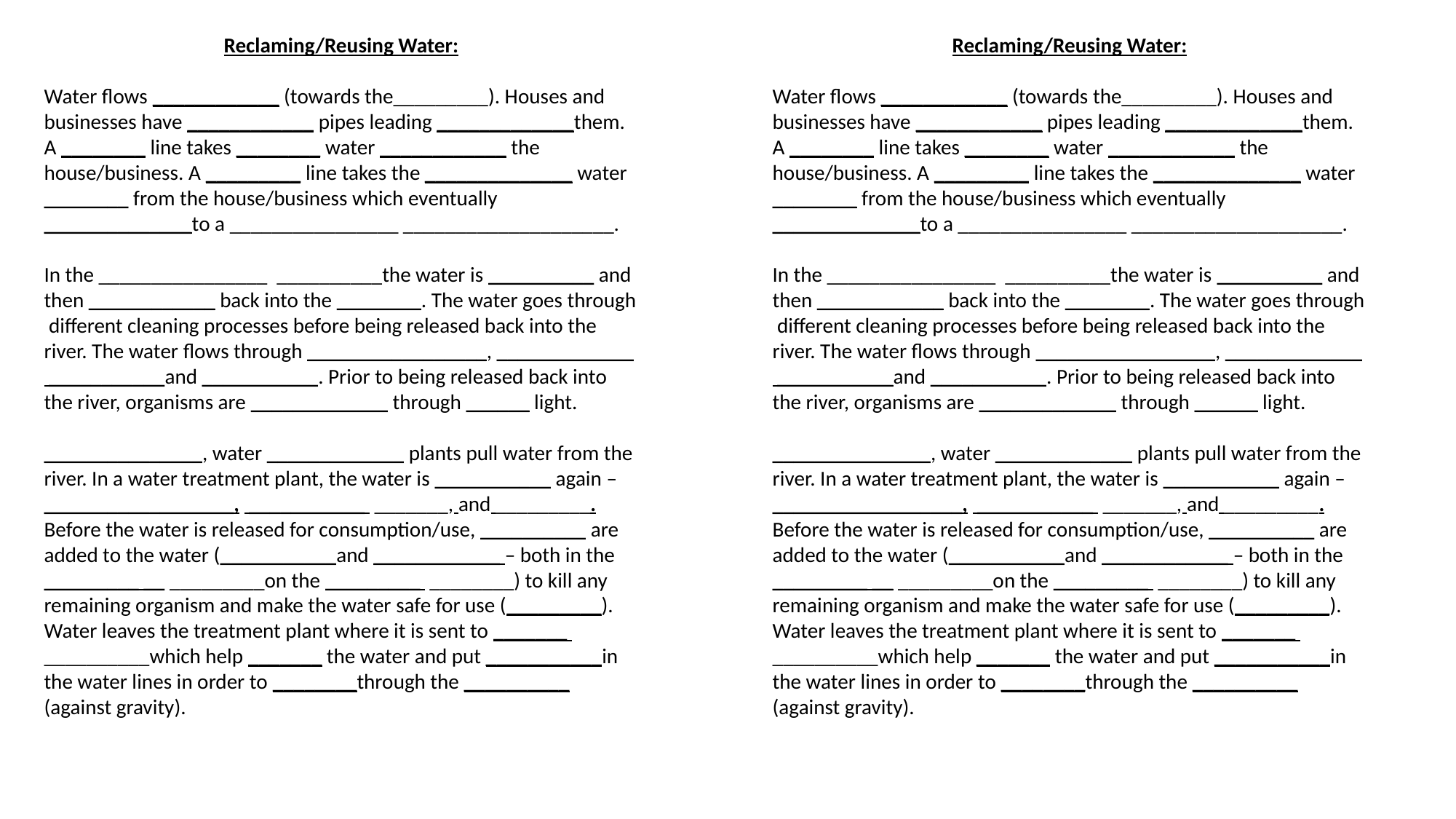

Reclaming/Reusing Water:

Water flows ____________ (towards the_________). Houses and businesses have ____________ pipes leading _____________them. A ________ line takes ________ water ____________ the house/business. A _________ line takes the ______________ water ________ from the house/business which eventually ______________to a ________________ ____________________.

In the ________________  __________the water is __________ and then ____________ back into the ________. The water goes through  different cleaning processes before being released back into the river. The water flows through _________________, _____________  ___________and ___________. Prior to being released back into the river, organisms are _____________ through ______ light.

_______________, water _____________ plants pull water from the river. In a water treatment plant, the water is ___________ again – __________________,  ___________  _______, and _________. Before the water is released for consumption/use, __________ are added to the water (___________and ____________ – both in the _________ __ _________on the _________  ________) to kill any remaining organism and make the water safe for use (_________). Water leaves the treatment plant where it is sent to _______  __________which help _______ the water and put ___________in the water lines in order to ________through the __________ (against gravity).

Reclaming/Reusing Water:

Water flows ____________ (towards the_________). Houses and businesses have ____________ pipes leading _____________them. A ________ line takes ________ water ____________ the house/business. A _________ line takes the ______________ water ________ from the house/business which eventually ______________to a ________________ ____________________.

In the ________________  __________the water is __________ and then ____________ back into the ________. The water goes through  different cleaning processes before being released back into the river. The water flows through _________________, _____________  ___________and ___________. Prior to being released back into the river, organisms are _____________ through ______ light.

_______________, water _____________ plants pull water from the river. In a water treatment plant, the water is ___________ again – __________________,  ___________  _______, and _________. Before the water is released for consumption/use, __________ are added to the water (___________and ____________ – both in the _________ __ _________on the _________  ________) to kill any remaining organism and make the water safe for use (_________). Water leaves the treatment plant where it is sent to _______  __________which help _______ the water and put ___________in the water lines in order to ________through the __________ (against gravity).